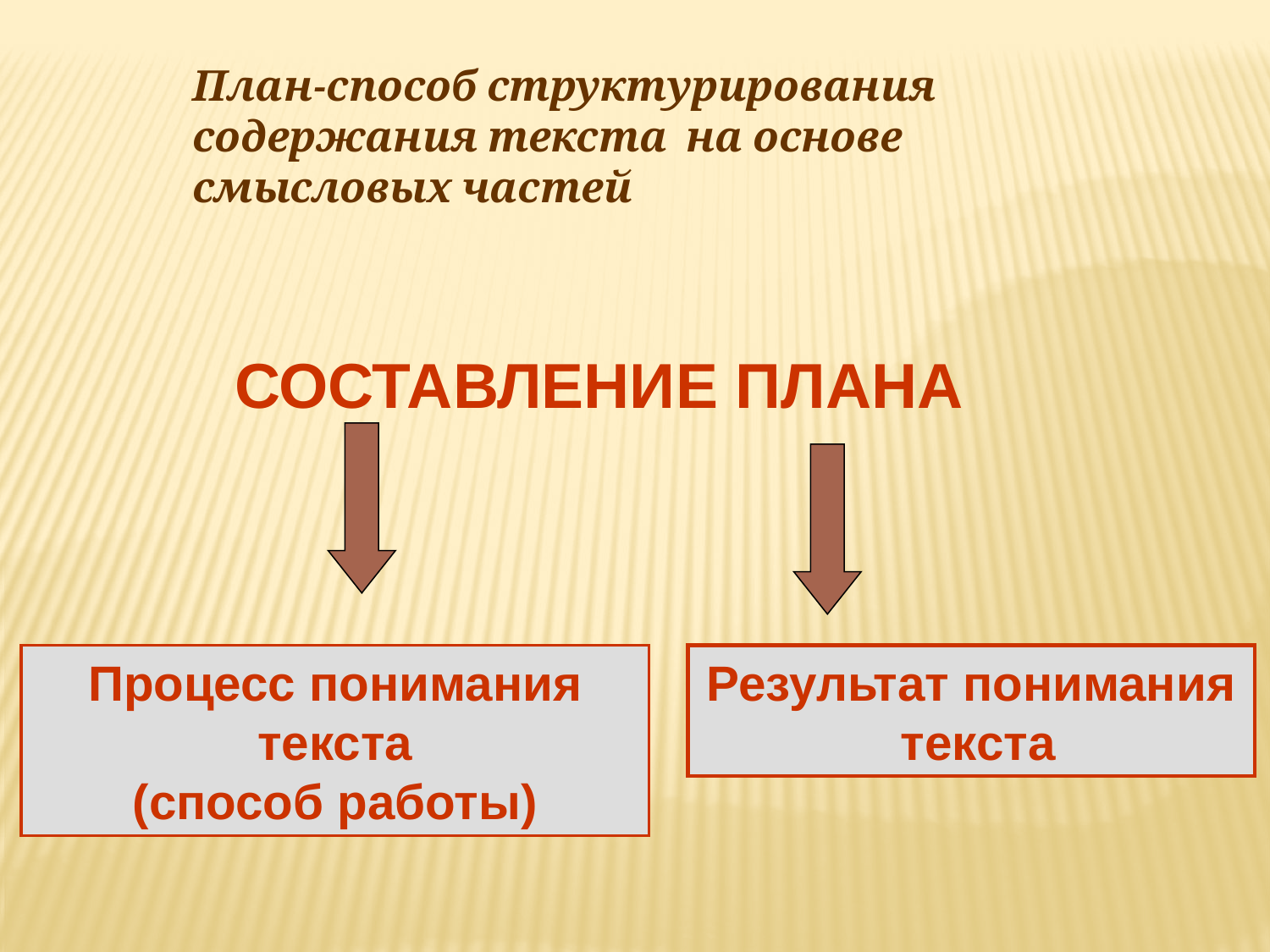

План-способ структурирования
содержания текста  на основе
смысловых частей
СОСТАВЛЕНИЕ ПЛАНА

Процесс понимания текста
(способ работы)
Результат понимания
 текста